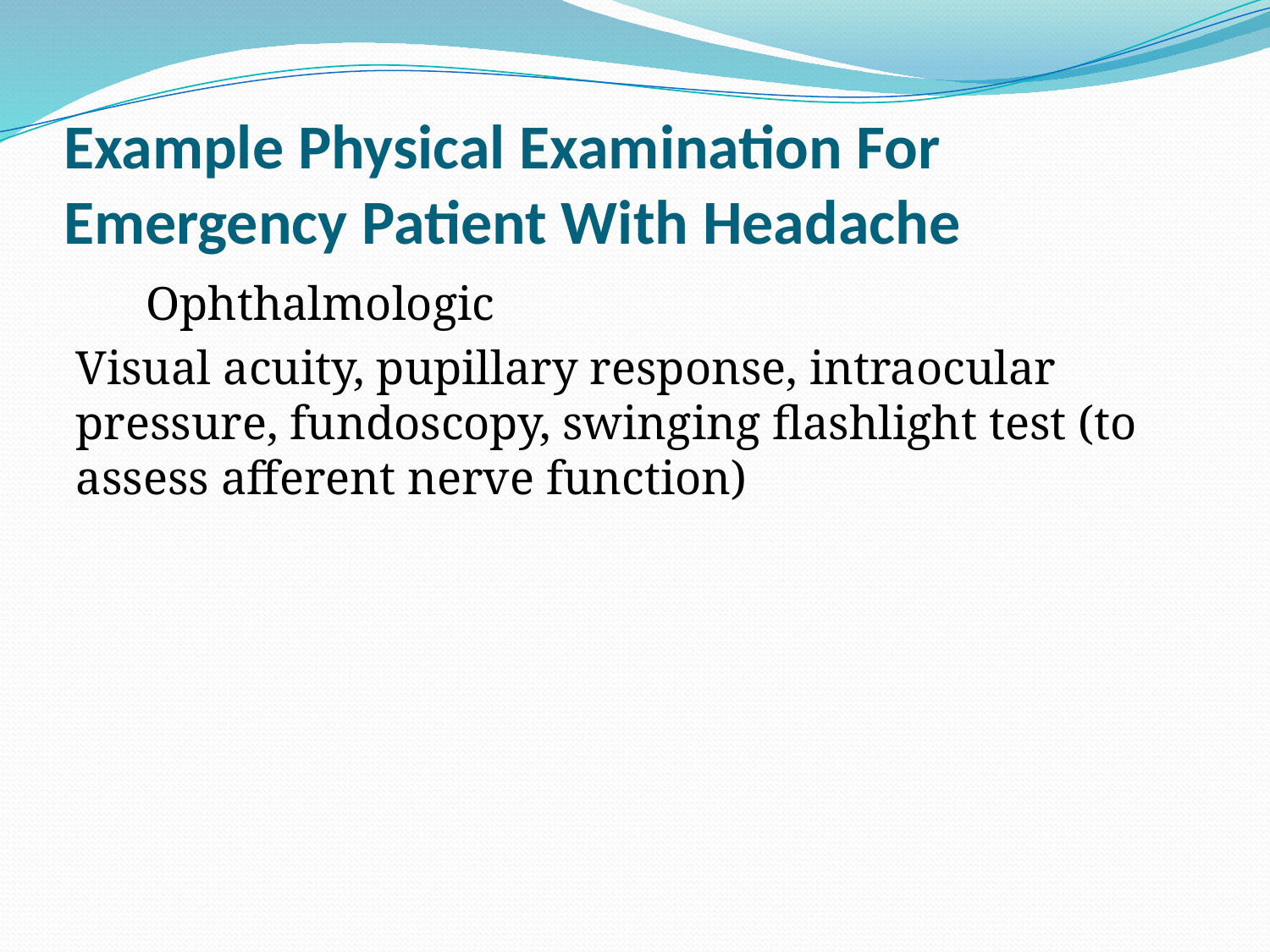

# Example Physical Examination For Emergency Patient With Headache
Ophthalmologic
Visual acuity, pupillary response, intraocular pressure, fundoscopy, swinging flashlight test (to assess afferent nerve function)